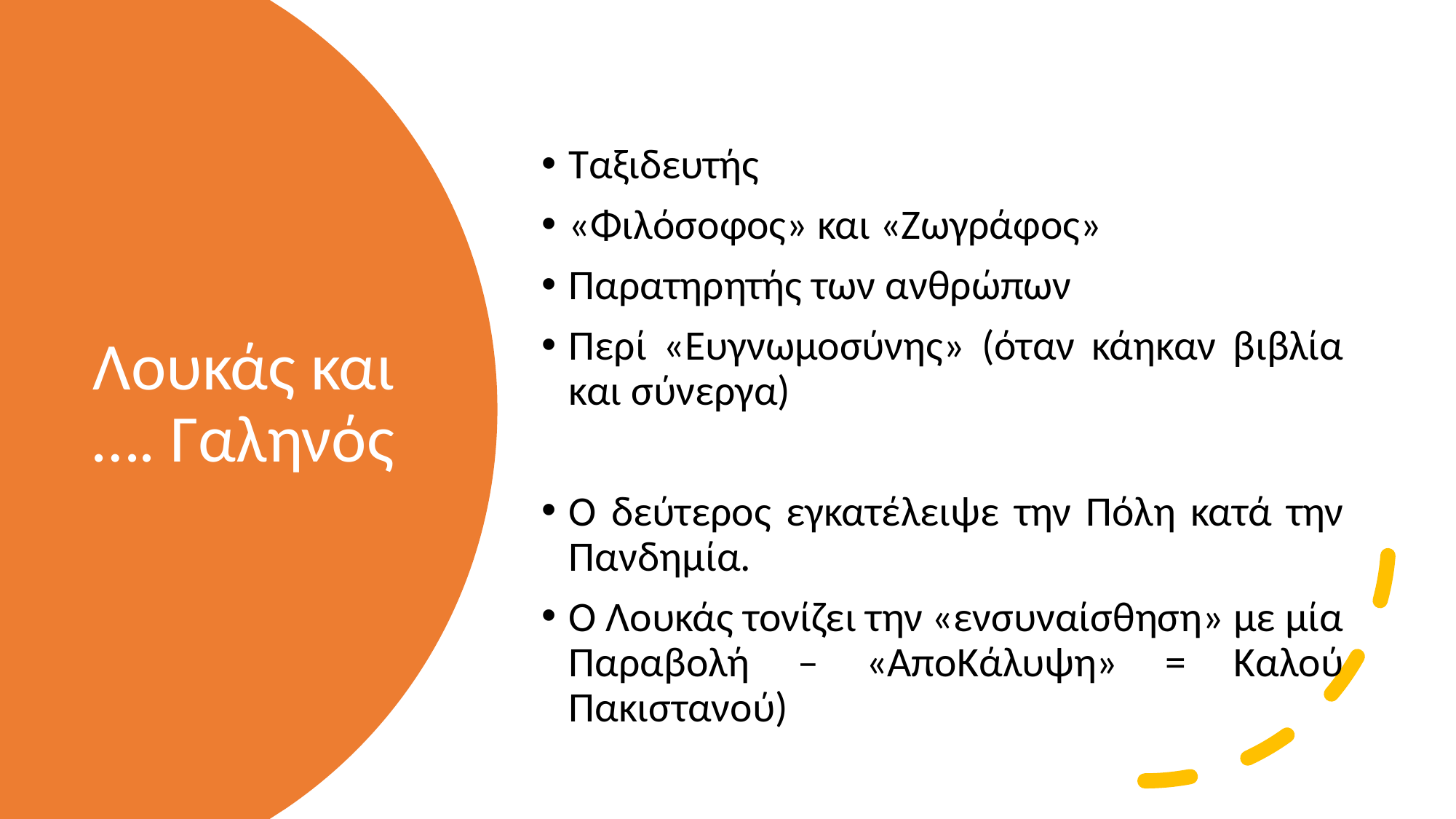

Ταξιδευτής
«Φιλόσοφος» και «Ζωγράφος»
Παρατηρητής των ανθρώπων
Περί «Ευγνωμοσύνης» (όταν κάηκαν βιβλία και σύνεργα)

Ο δεύτερος εγκατέλειψε την Πόλη κατά την Πανδημία.
Ο Λουκάς τονίζει την «ενσυναίσθηση» με μία Παραβολή – «ΑποΚάλυψη» = Καλού Πακιστανού)
# Λουκάς και …. Γαληνός